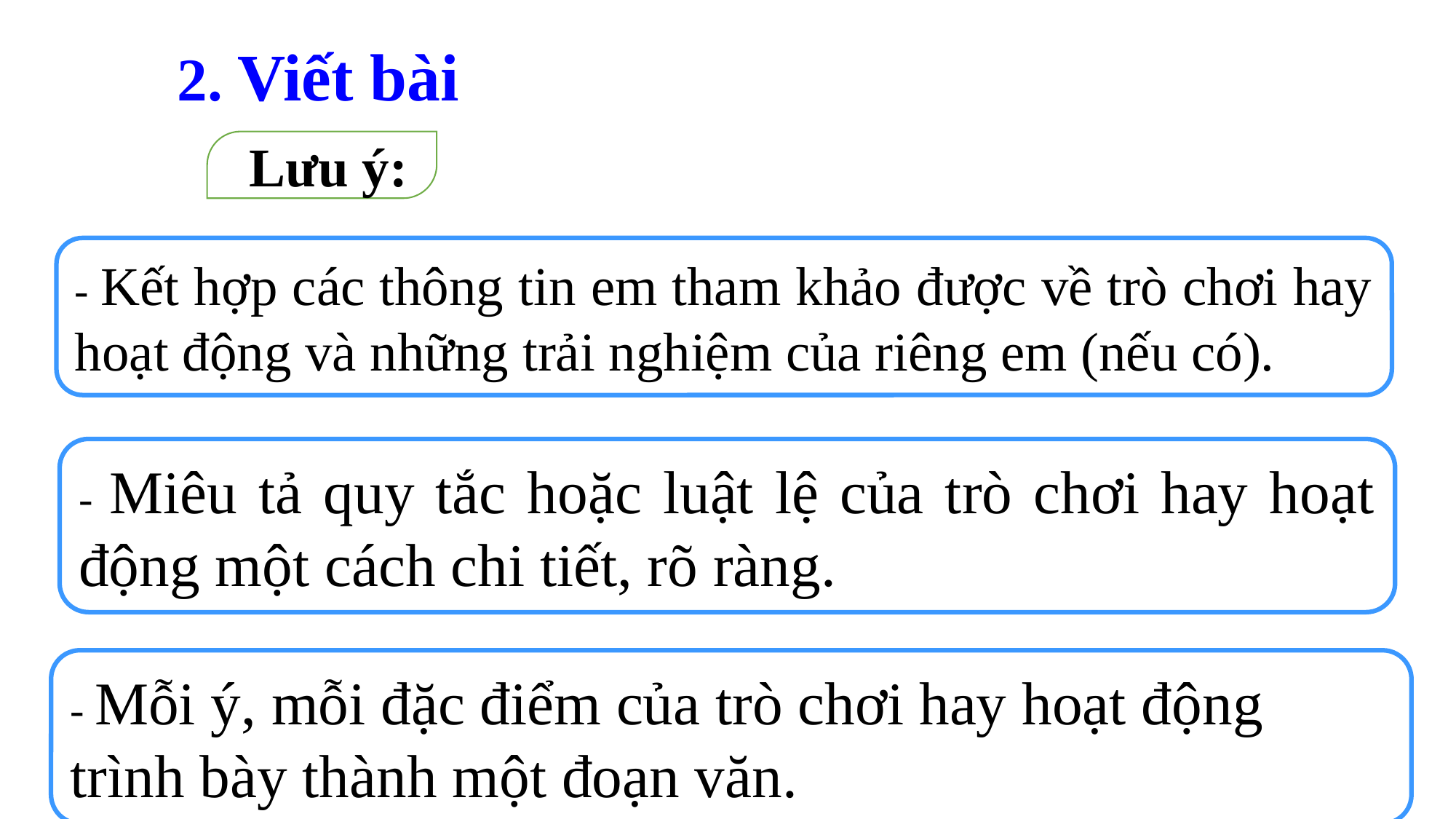

2. Viết bài
*Lưu ý:
- Kết hợp các thông tin em tham khảo được về trò chơi hay hoạt động và những trải nghiệm của riêng em (nếu có).
- Miêu tả quy tắc hoặc luật lệ của trò chơi hay hoạt động một cách chi tiết, rõ ràng.
- Mỗi ý, mỗi đặc điểm của trò chơi hay hoạt động trình bày thành một đoạn văn.